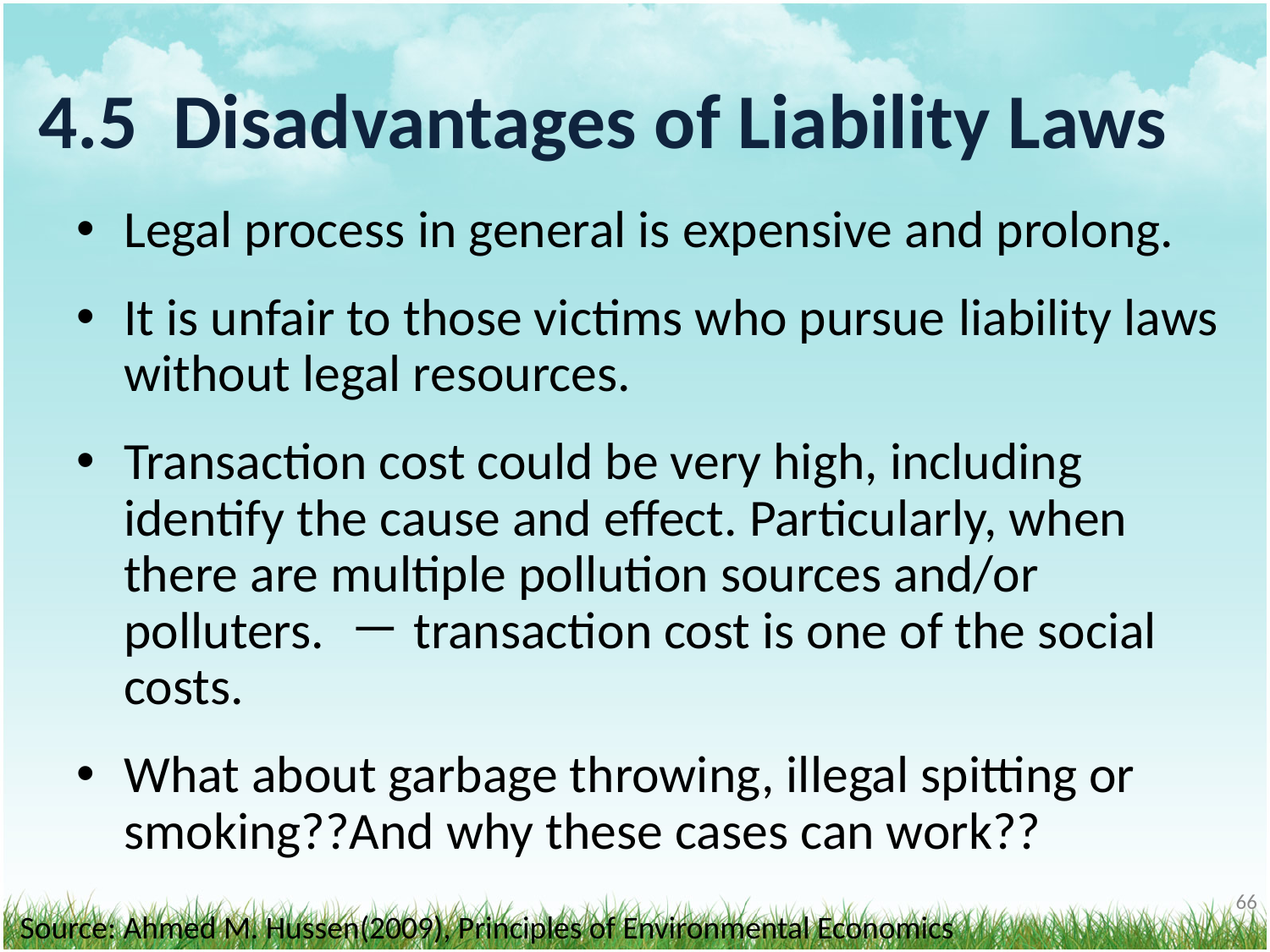

# 4.5  Disadvantages of Liability Laws
Legal process in general is expensive and prolong.
It is unfair to those victims who pursue liability laws without legal resources.
Transaction cost could be very high, including identify the cause and effect. Particularly, when there are multiple pollution sources and/or polluters. －transaction cost is one of the social costs.
What about garbage throwing, illegal spitting or smoking??And why these cases can work??

66
Source: Ahmed M. Hussen(2009), Principles of Environmental Economics